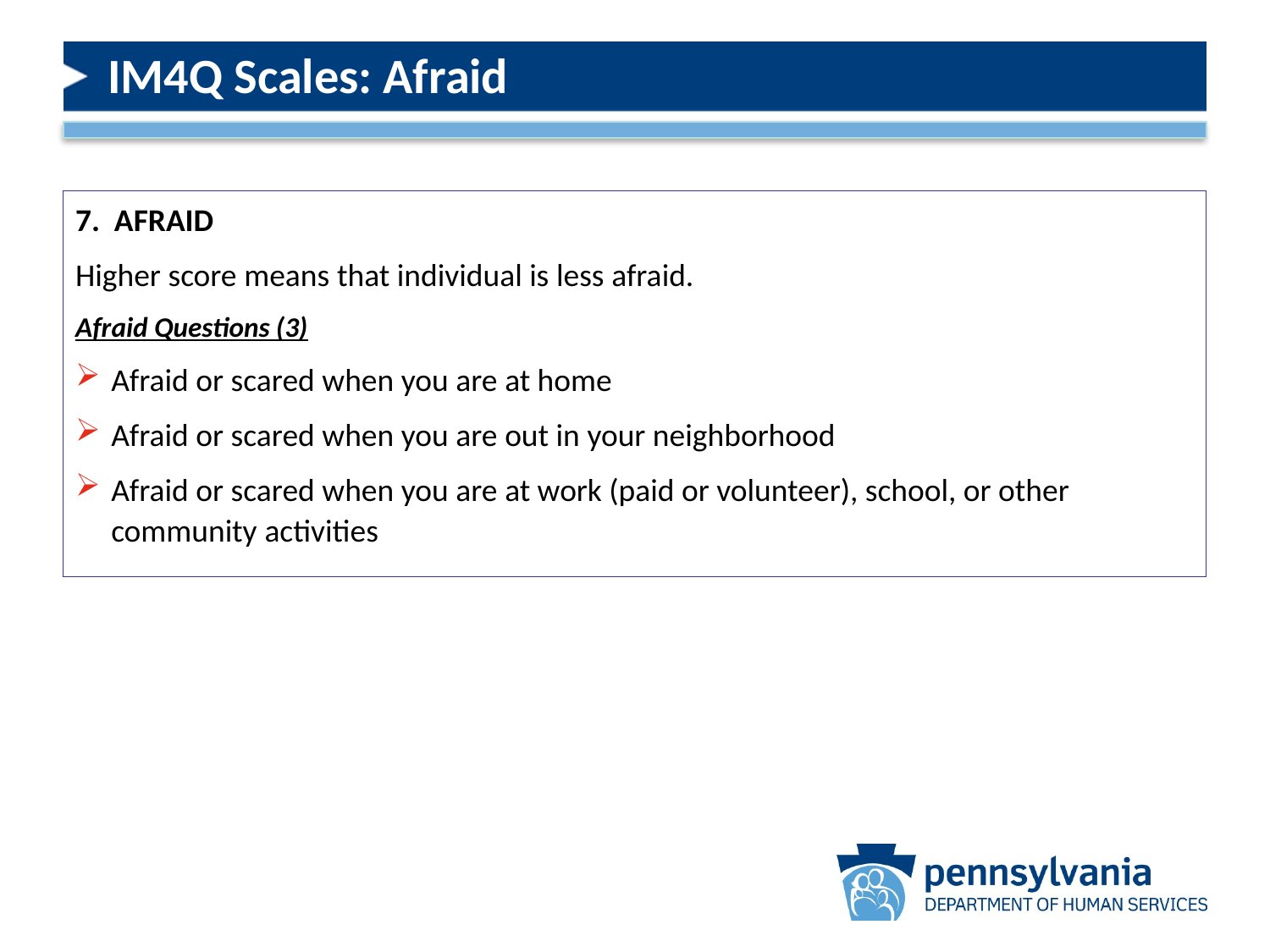

# IM4Q Scales: Afraid
7.  AFRAID
Higher score means that individual is less afraid.
Afraid Questions (3)
Afraid or scared when you are at home
Afraid or scared when you are out in your neighborhood
Afraid or scared when you are at work (paid or volunteer), school, or other community activities